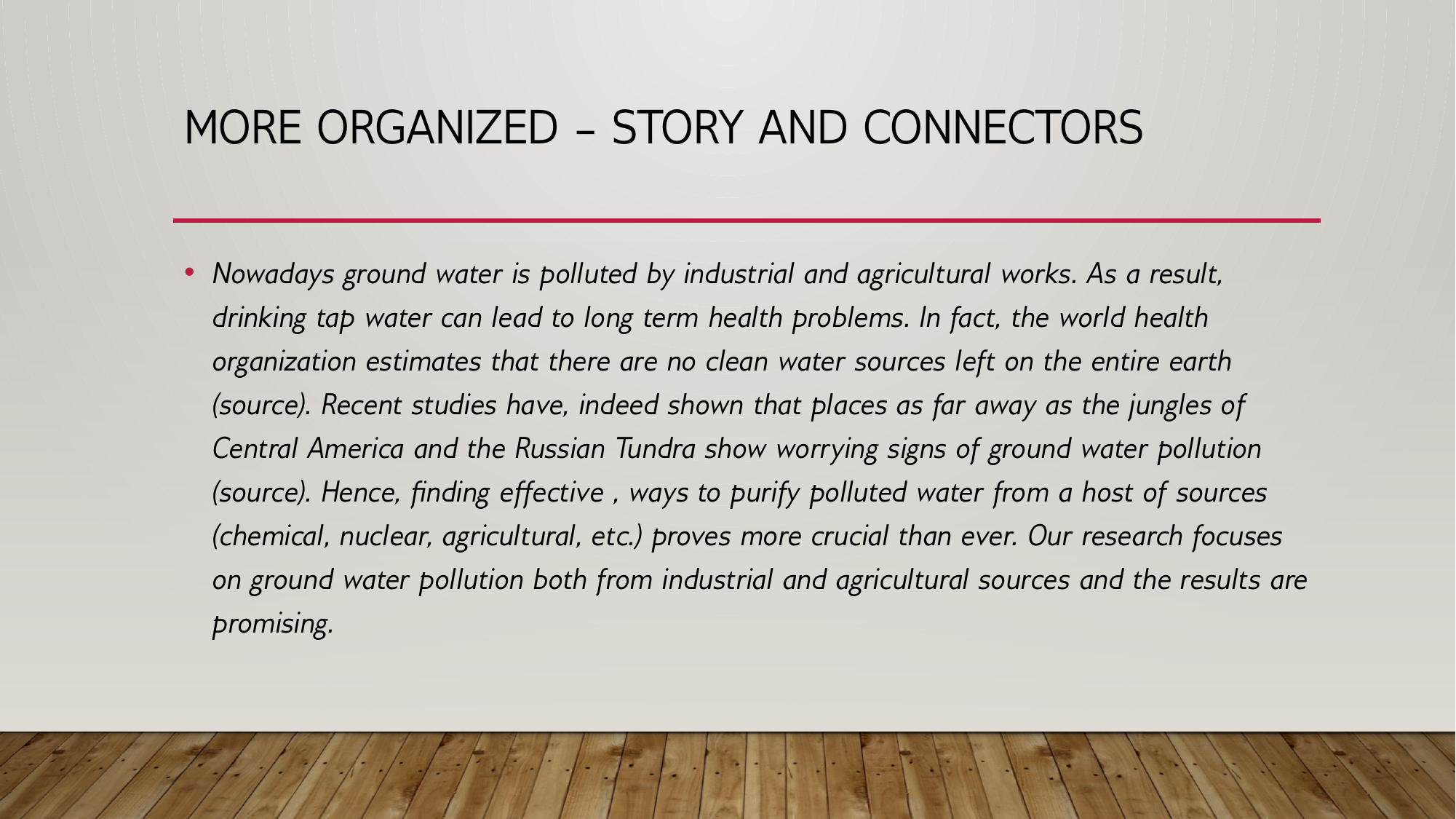

# More organized – story and connectors
Nowadays ground water is polluted by industrial and agricultural works. As a result, drinking tap water can lead to long term health problems. In fact, the world health organization estimates that there are no clean water sources left on the entire earth (source). Recent studies have, indeed shown that places as far away as the jungles of Central America and the Russian Tundra show worrying signs of ground water pollution (source). Hence, finding effective , ways to purify polluted water from a host of sources (chemical, nuclear, agricultural, etc.) proves more crucial than ever. Our research focuses on ground water pollution both from industrial and agricultural sources and the results are promising.